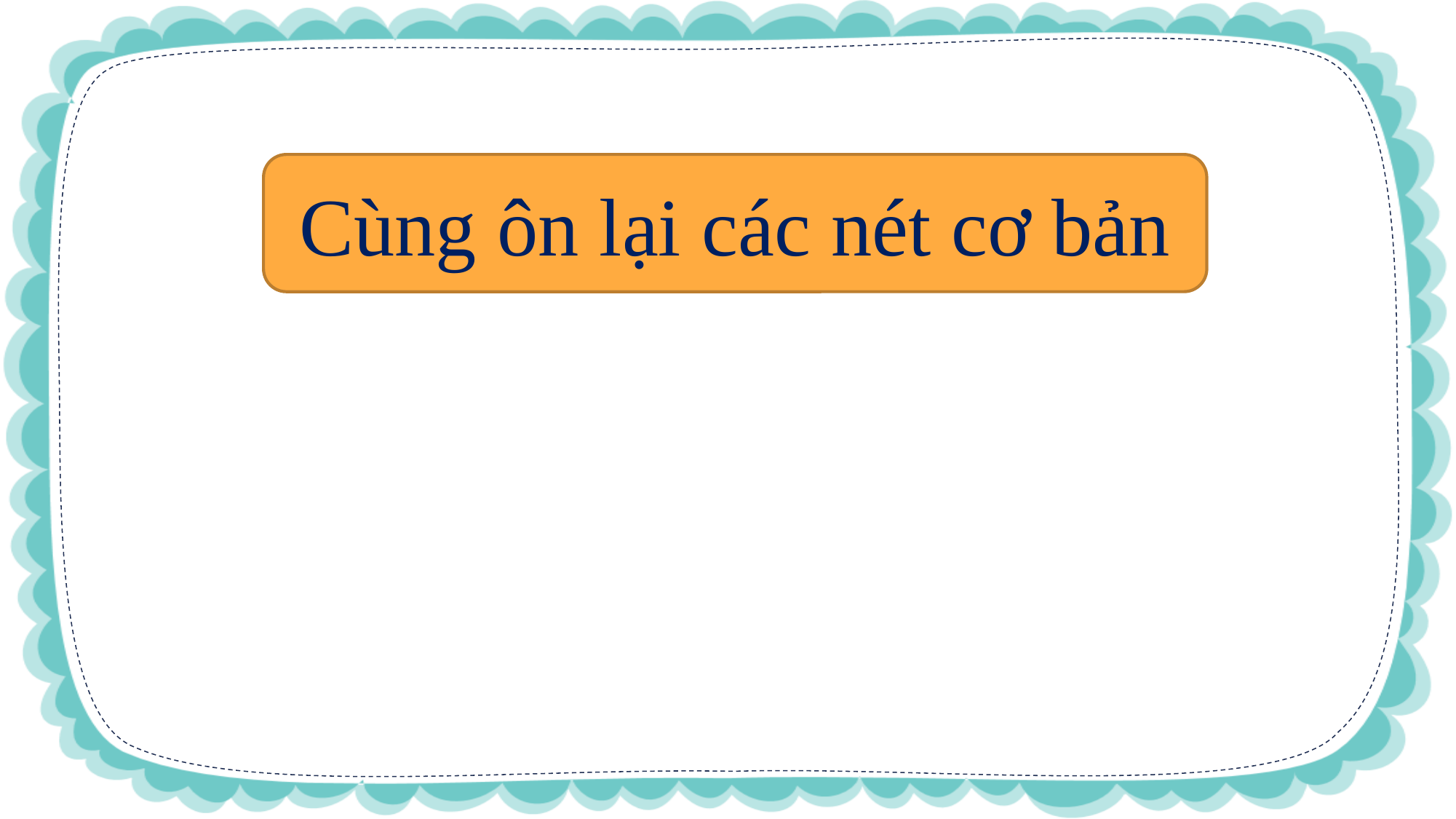

Cùng ôn lại các nét cơ bản